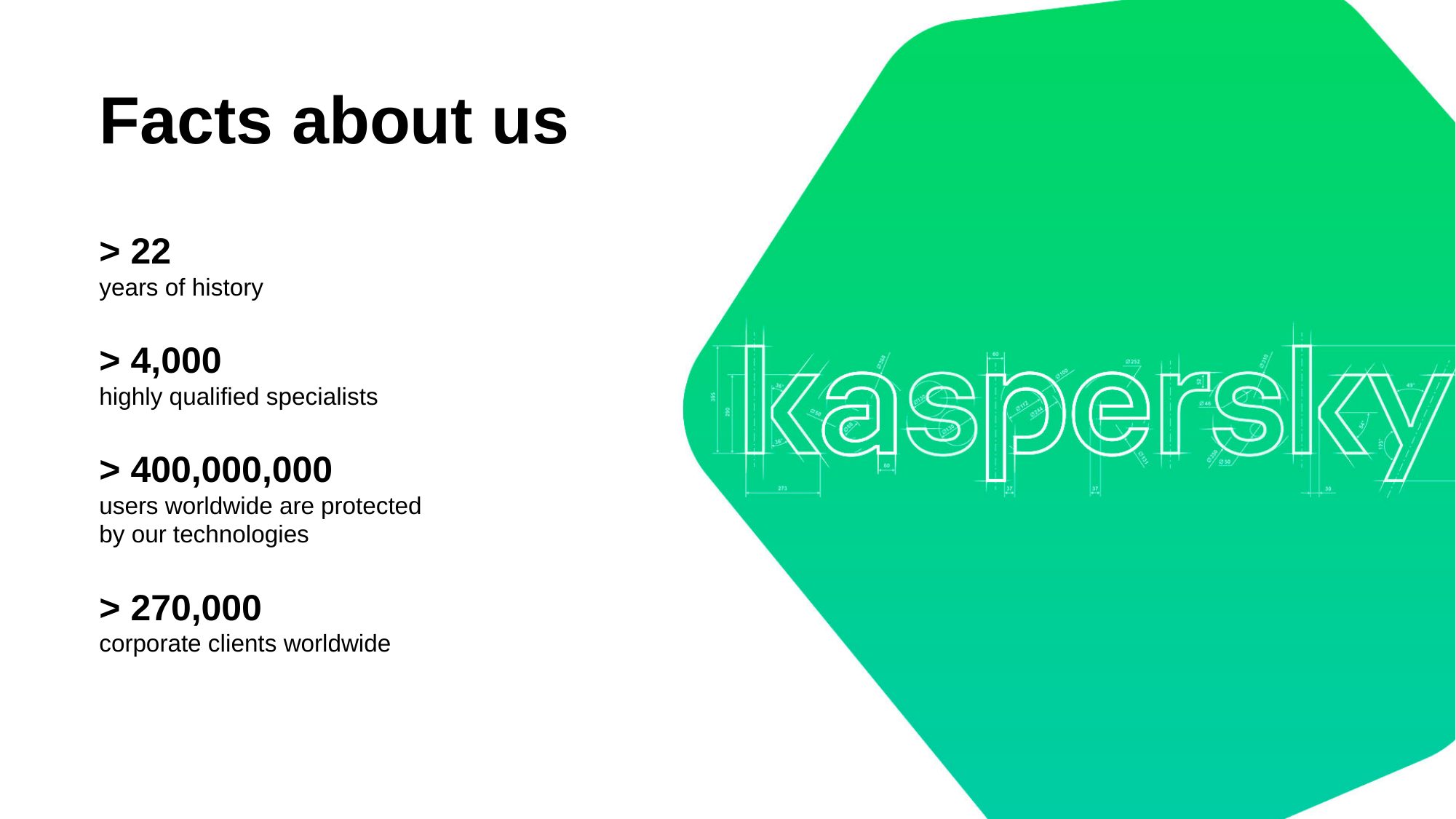

Facts about us
> 22
years of history
> 4,000
highly qualified specialists
> 400,000,000
users worldwide are protected
by our technologies
> 270,000
corporate clients worldwide